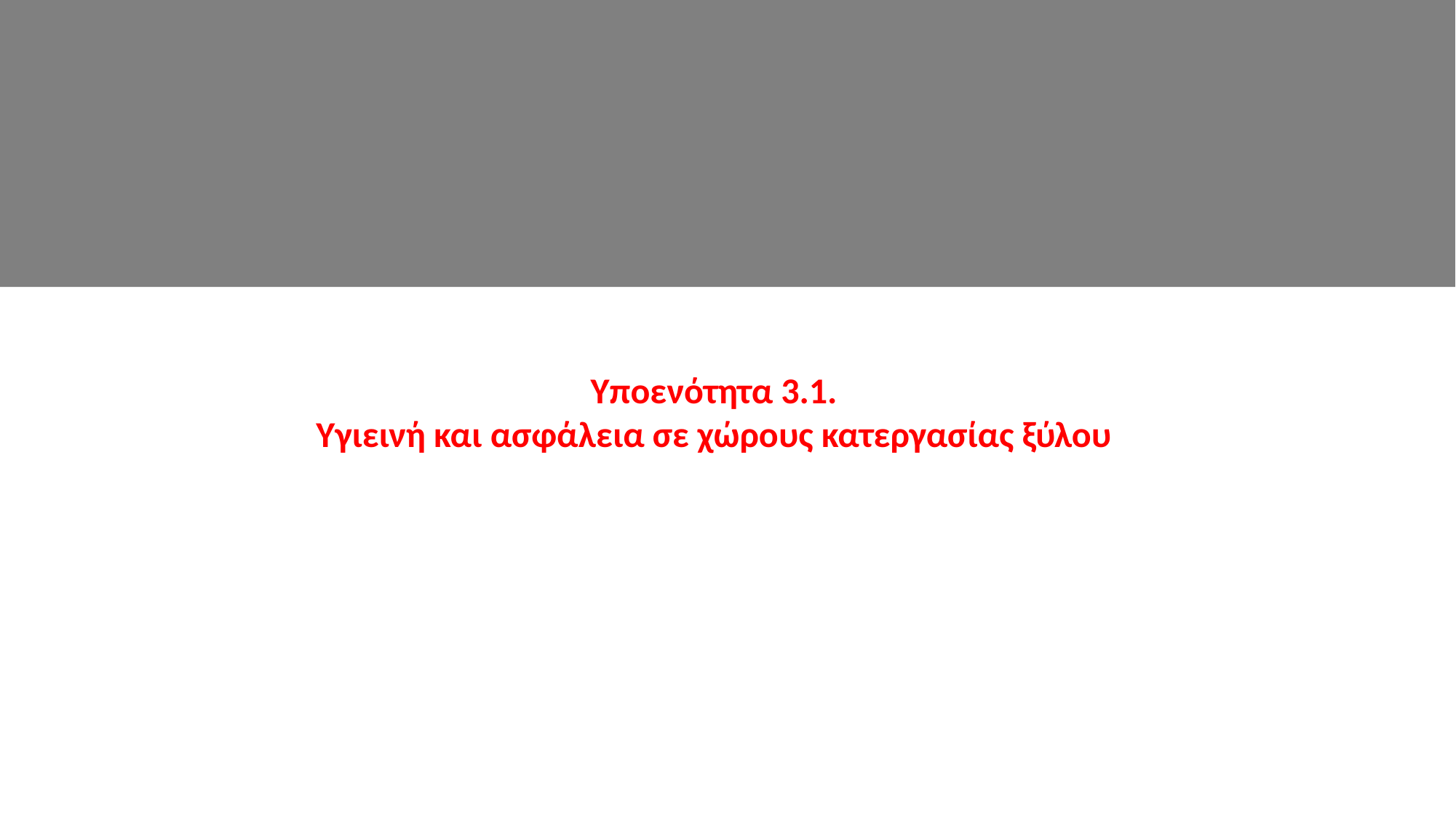

Υποενότητα 3.1.
Υγιεινή και ασφάλεια σε χώρους κατεργασίας ξύλου